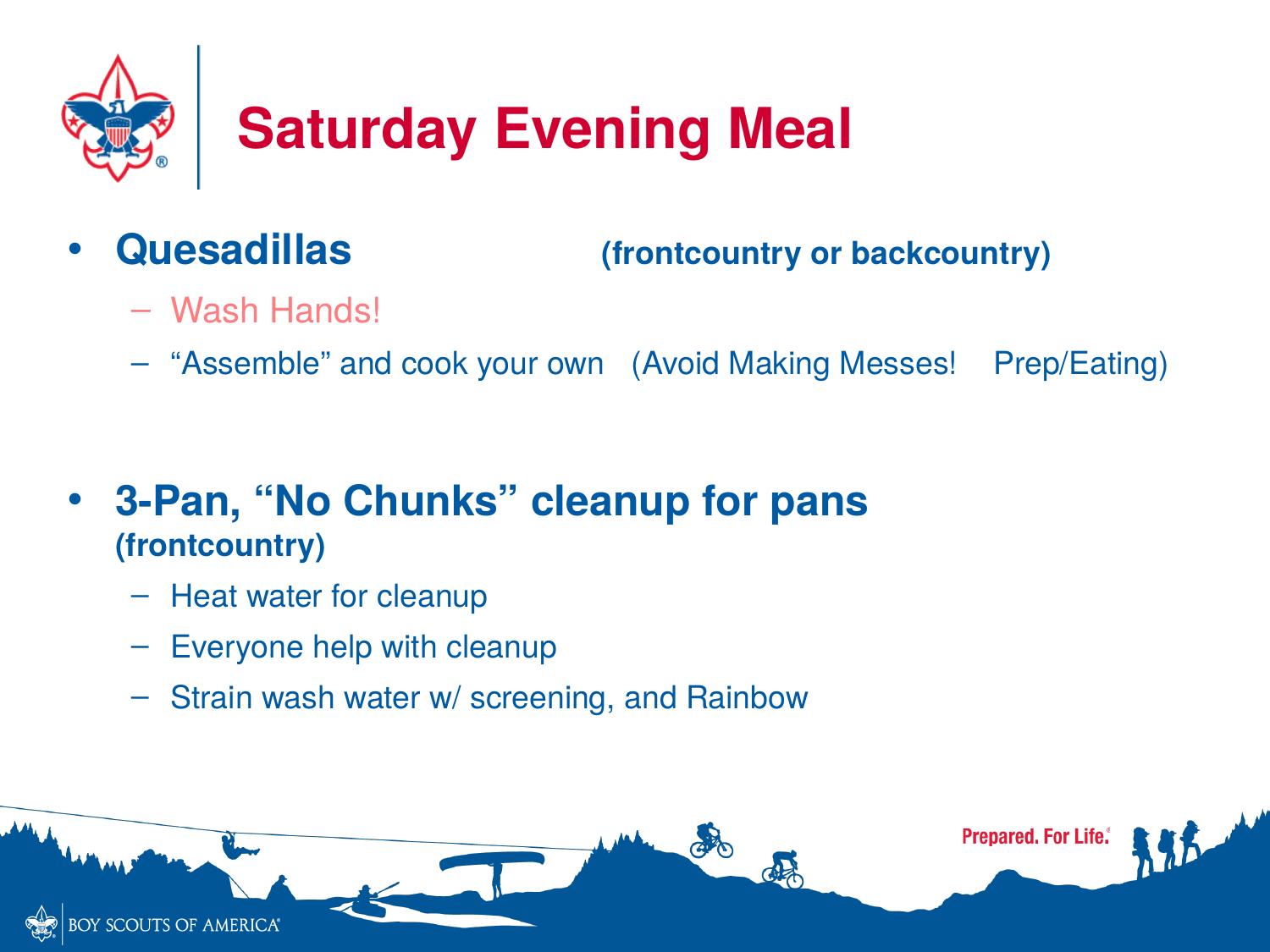

# Saturday Evening Meal
Quesadillas                     (frontcountry or backcountry)
Wash Hands!
“Assemble” and cook your own   (Avoid Making Messes!    Prep/Eating)

3-Pan, “No Chunks” cleanup for pans   	(frontcountry)
Heat water for cleanup
Everyone help with cleanup
Strain wash water w/ screening, and Rainbow